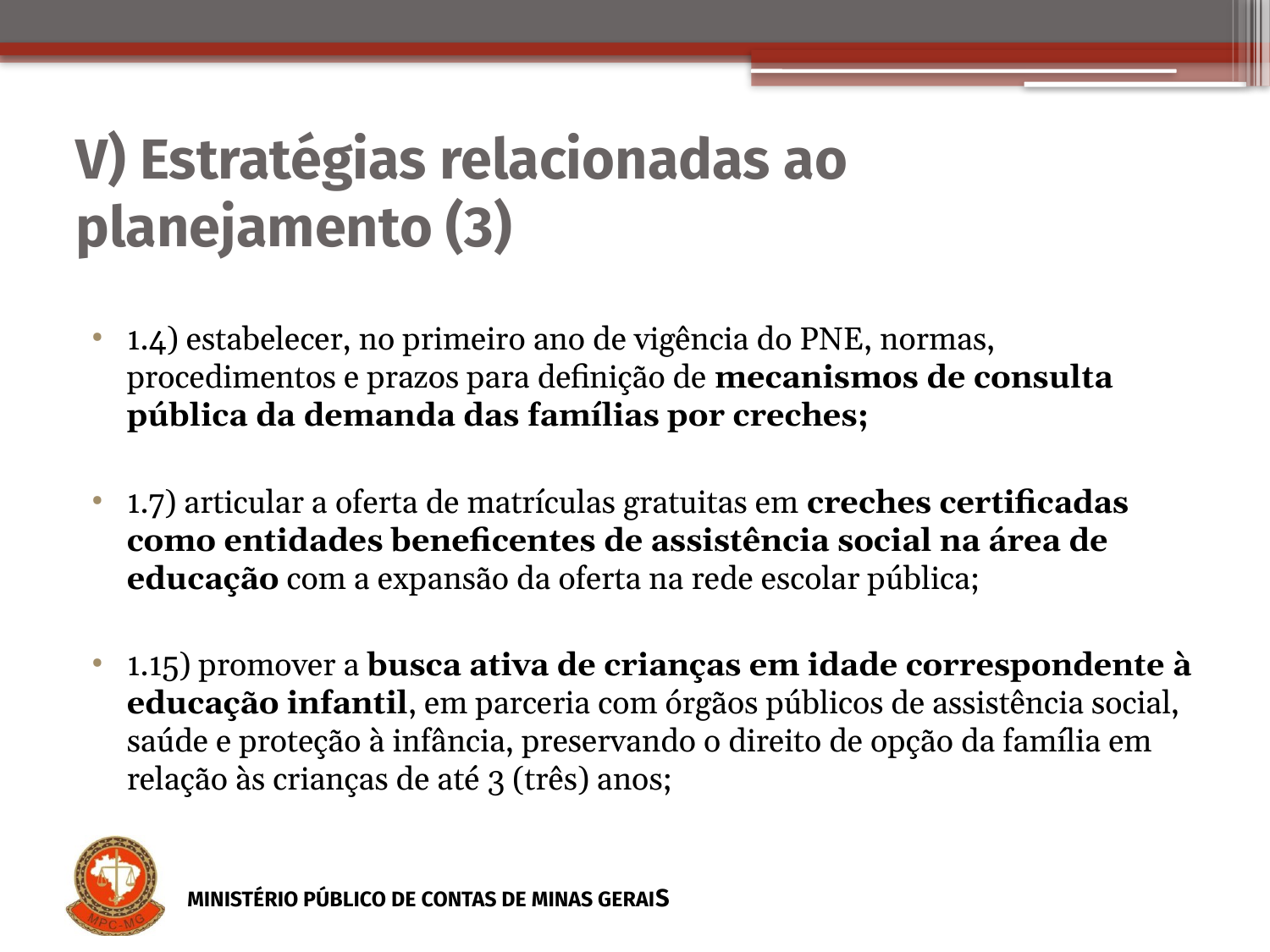

# V) Estratégias relacionadas ao planejamento (3)
1.4) estabelecer, no primeiro ano de vigência do PNE, normas, procedimentos e prazos para definição de mecanismos de consulta pública da demanda das famílias por creches;

1.7) articular a oferta de matrículas gratuitas em creches certificadas como entidades beneficentes de assistência social na área de educação com a expansão da oferta na rede escolar pública;

1.15) promover a busca ativa de crianças em idade correspondente à educação infantil, em parceria com órgãos públicos de assistência social, saúde e proteção à infância, preservando o direito de opção da família em relação às crianças de até 3 (três) anos;